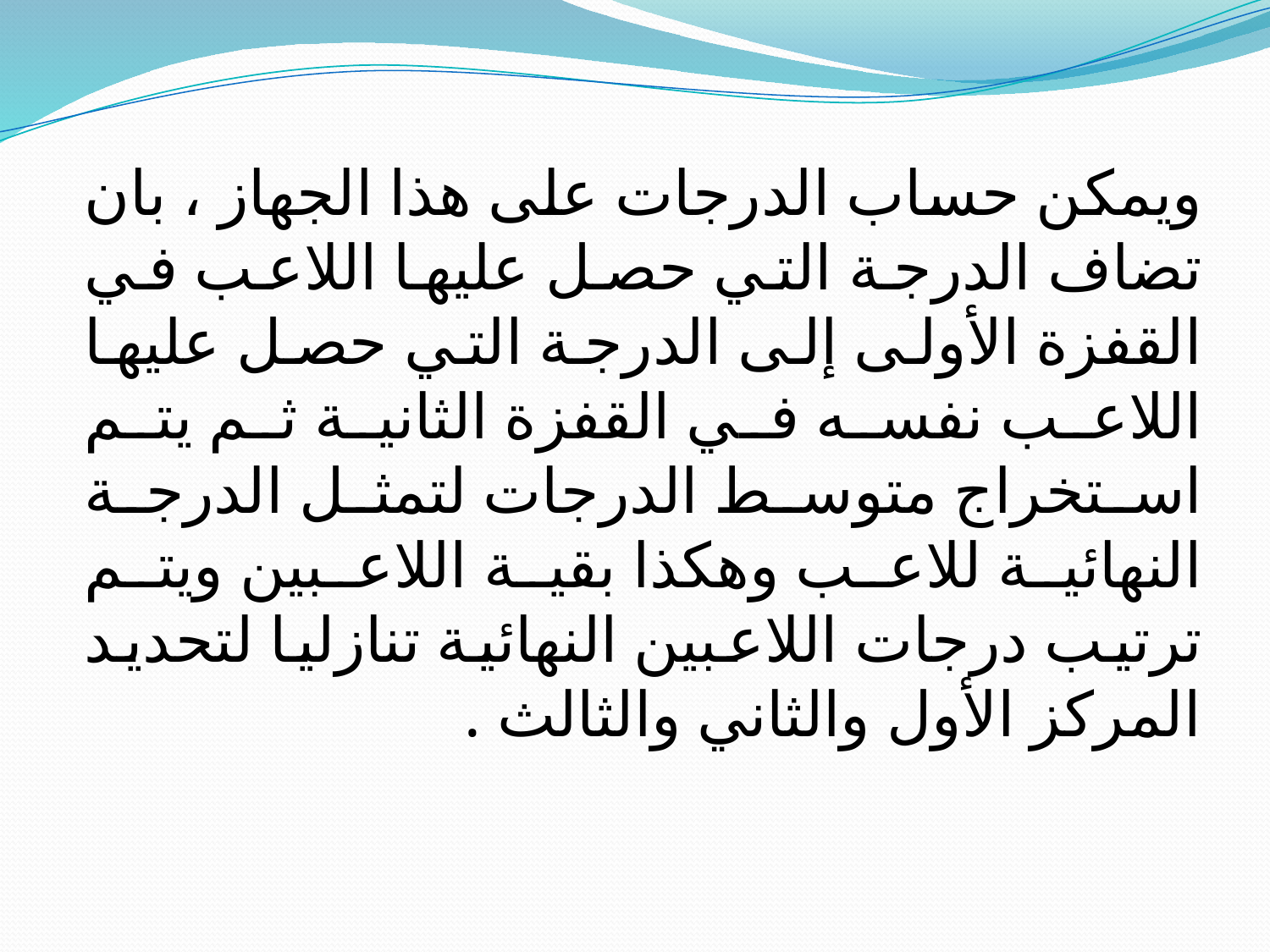

ويمكن حساب الدرجات على هذا الجهاز ، بان تضاف الدرجة التي حصل عليها اللاعب في القفزة الأولى إلى الدرجة التي حصل عليها اللاعب نفسه في القفزة الثانية ثم يتم استخراج متوسط الدرجات لتمثل الدرجة النهائية للاعب وهكذا بقية اللاعبين ويتم ترتيب درجات اللاعبين النهائية تنازليا لتحديد المركز الأول والثاني والثالث .